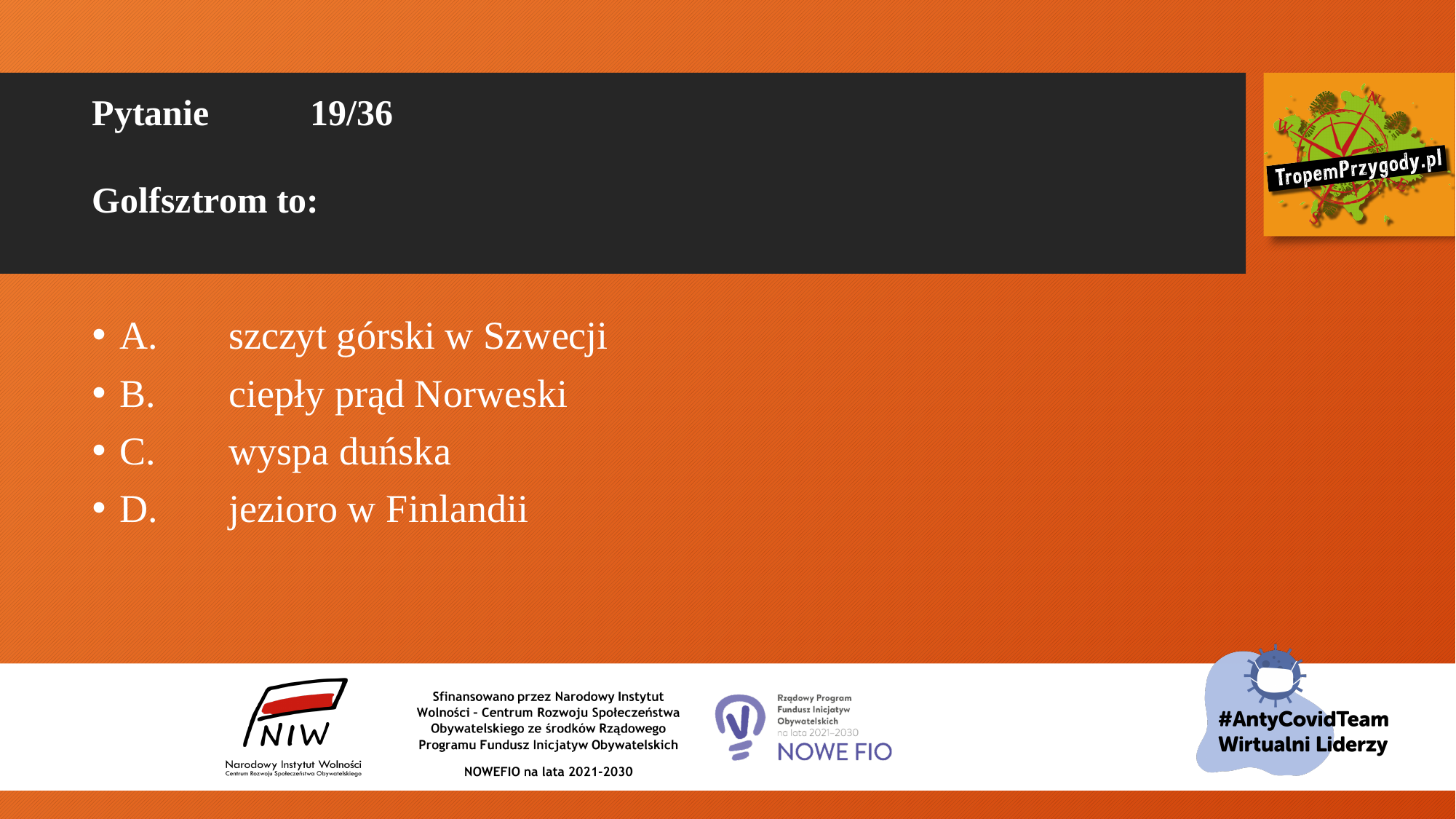

# Pytanie 	19/36 Golfsztrom to:
A.	szczyt górski w Szwecji
B.	ciepły prąd Norweski
C.	wyspa duńska
D.	jezioro w Finlandii